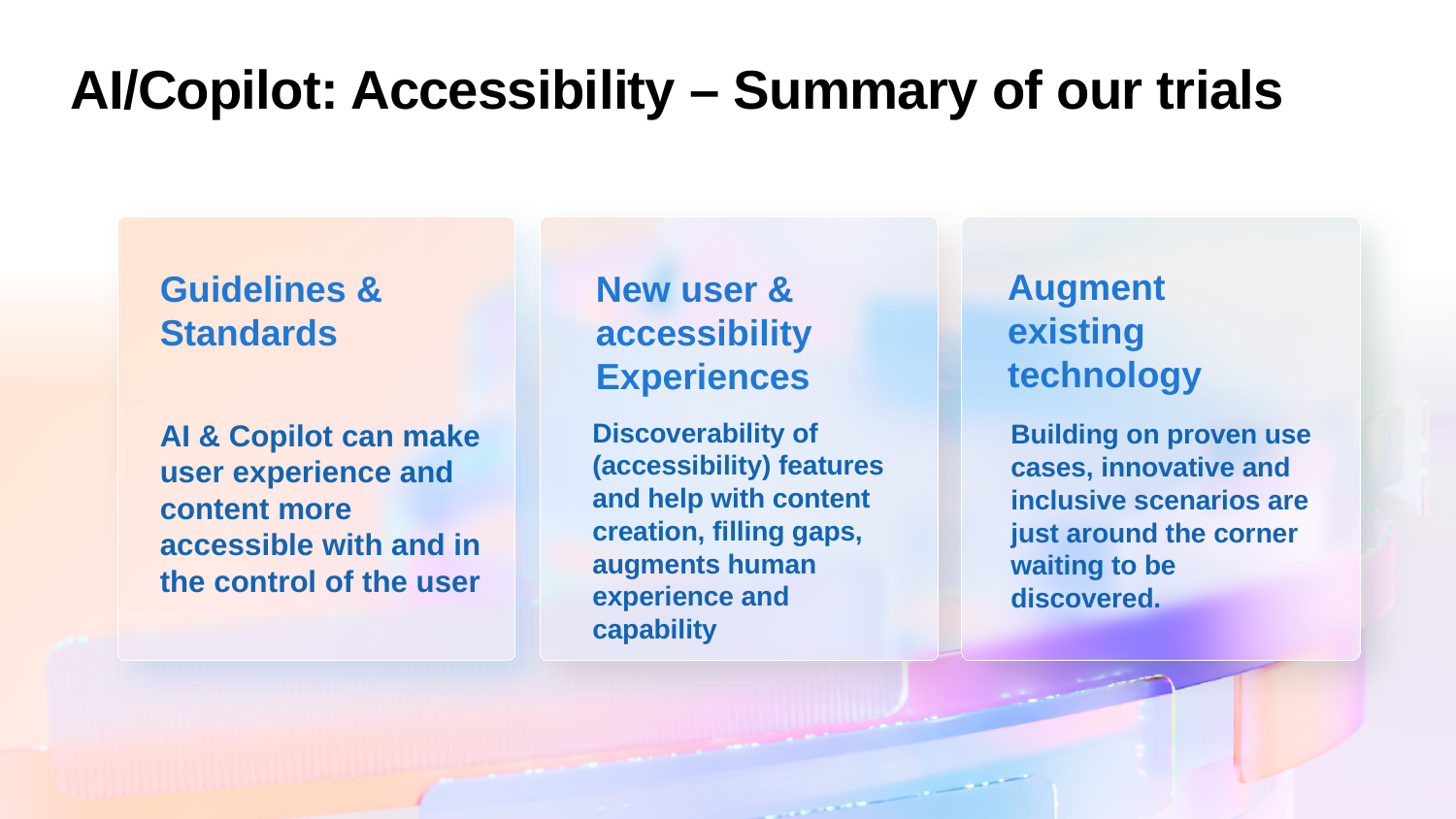

# AI/Copilot: Accessibility – Summary of our trials
Guidelines & Standards
Augment existing technology
New user & accessibility Experiences
AI & Copilot can make user experience and content more accessible with and in the control of the user
Discoverability of (accessibility) features and help with content creation, filling gaps, augments human experience and capability
Building on proven use cases, innovative and inclusive scenarios are just around the corner waiting to be discovered.